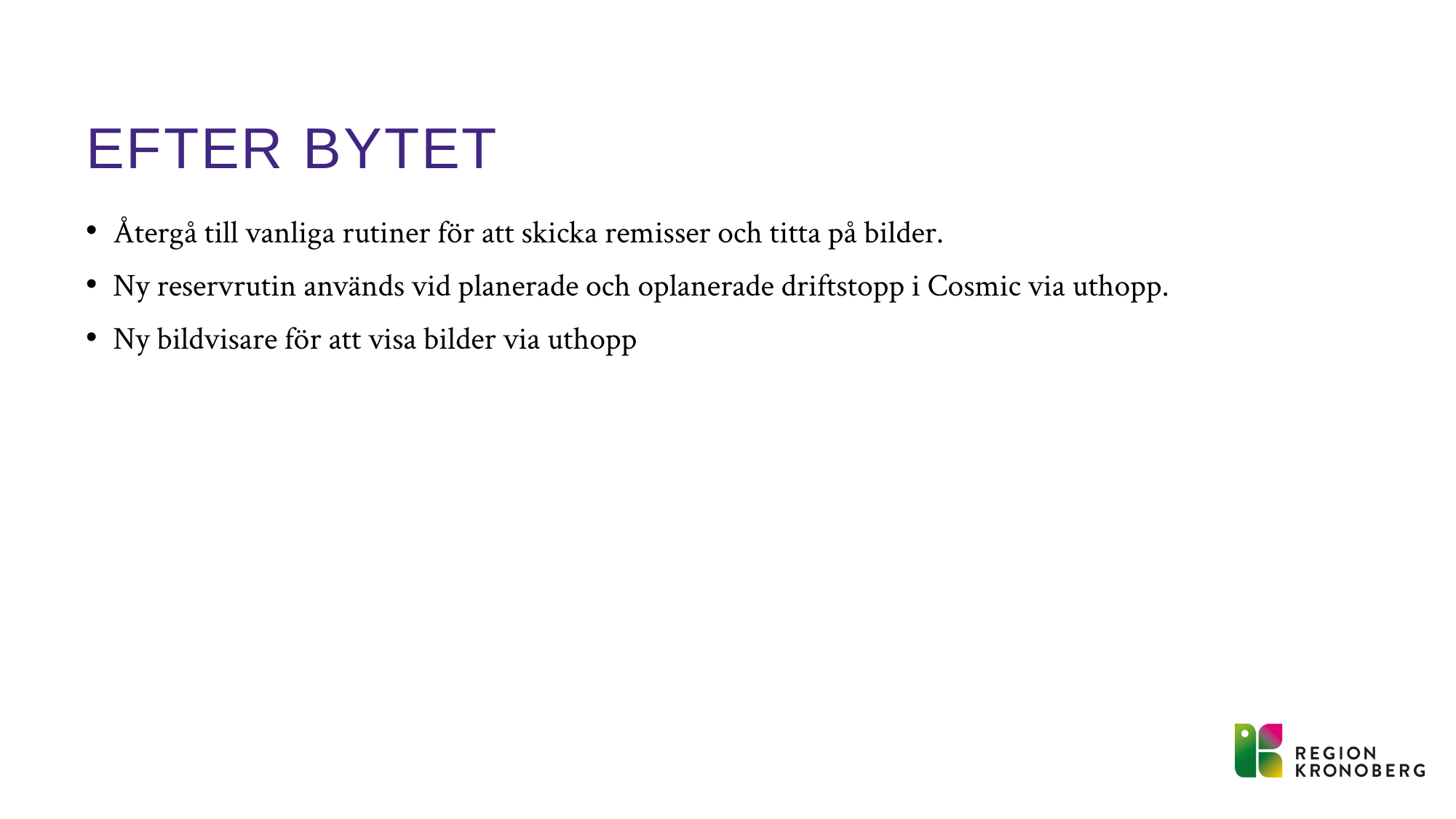

# Efter bytet
Återgå till vanliga rutiner för att skicka remisser och titta på bilder.
Ny reservrutin används vid planerade och oplanerade driftstopp i Cosmic via uthopp.
Ny bildvisare för att visa bilder via uthopp